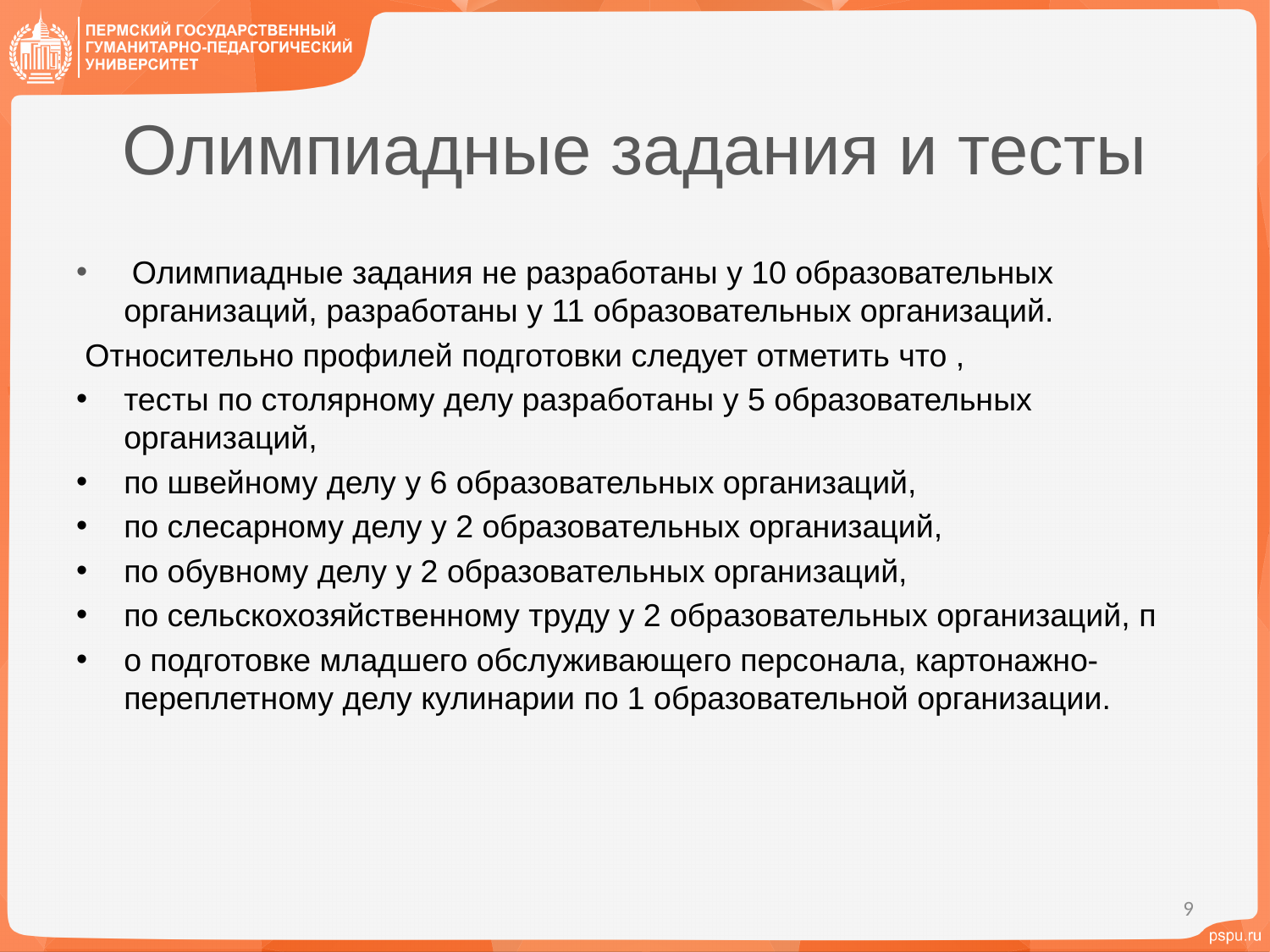

# Олимпиадные задания и тесты
 Олимпиадные задания не разработаны у 10 образовательных организаций, разработаны у 11 образовательных организаций.
 Относительно профилей подготовки следует отметить что ,
тесты по столярному делу разработаны у 5 образовательных организаций,
по швейному делу у 6 образовательных организаций,
по слесарному делу у 2 образовательных организаций,
по обувному делу у 2 образовательных организаций,
по сельскохозяйственному труду у 2 образовательных организаций, п
о подготовке младшего обслуживающего персонала, картонажно-переплетному делу кулинарии по 1 образовательной организации.

9